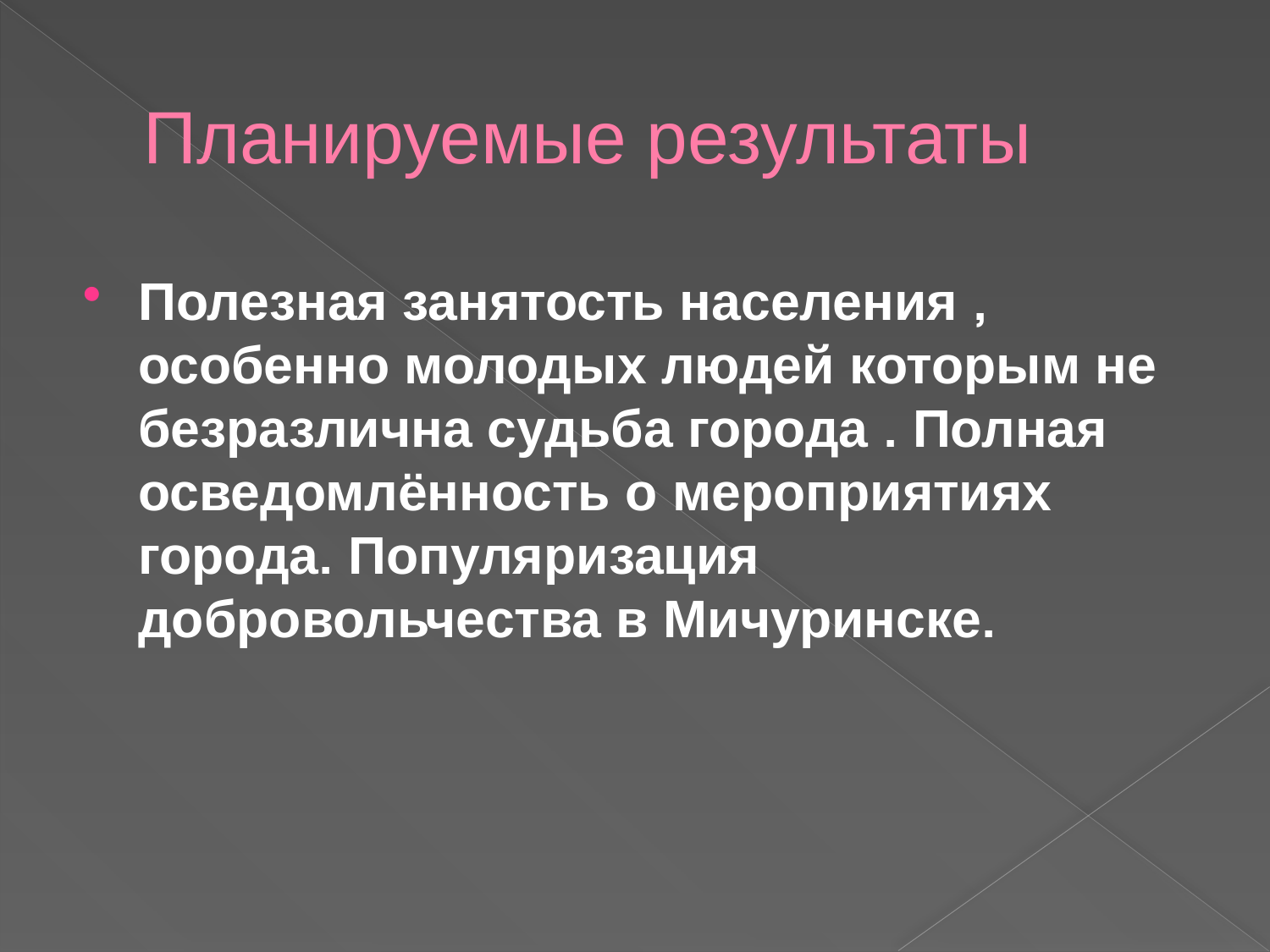

# Планируемые результаты
Полезная занятость населения , особенно молодых людей которым не безразлична судьба города . Полная осведомлённость о мероприятиях города. Популяризация добровольчества в Мичуринске.